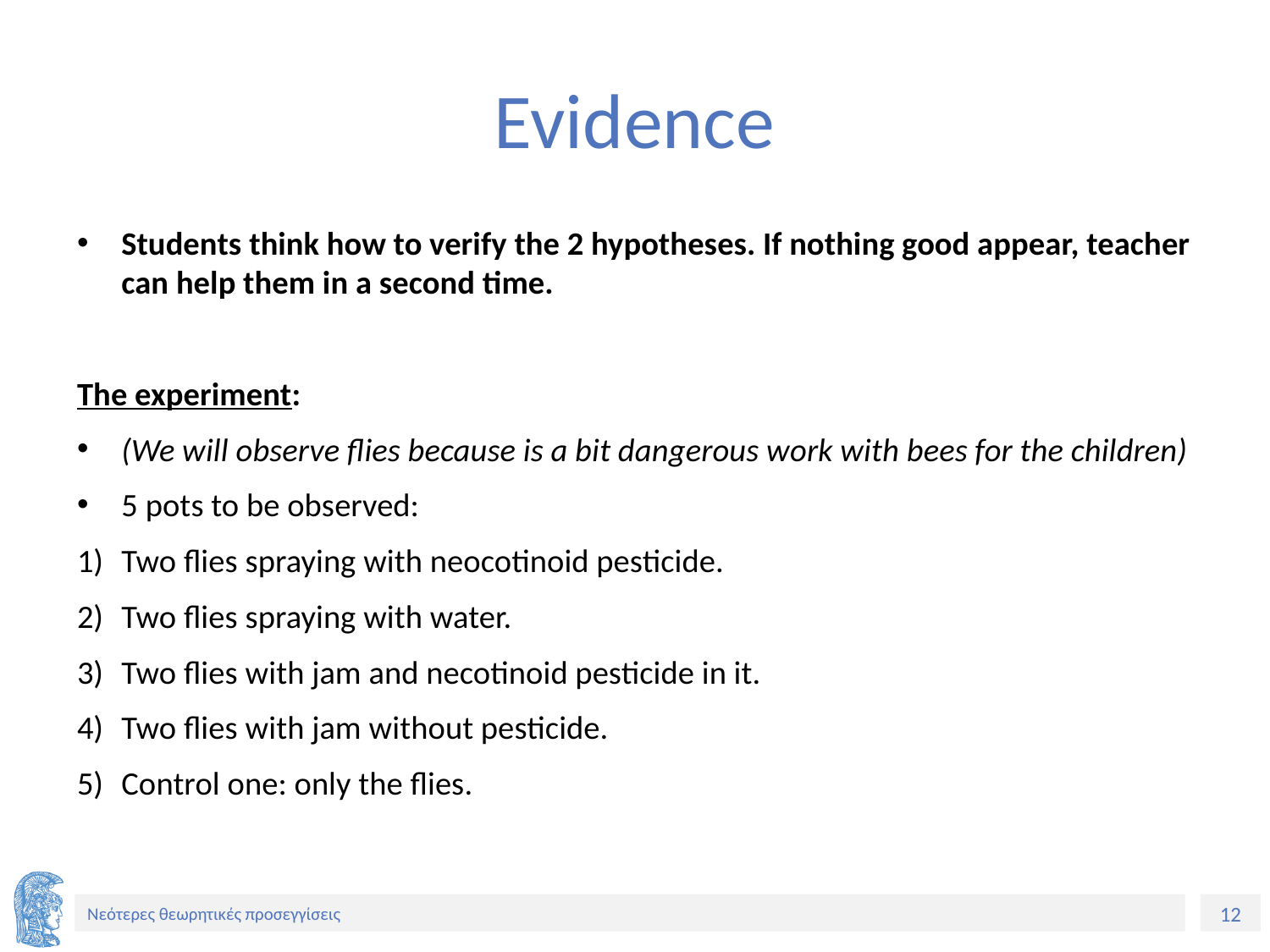

# Evidence
Students think how to verify the 2 hypotheses. If nothing good appear, teacher can help them in a second time.

The experiment:
(We will observe flies because is a bit dangerous work with bees for the children)
5 pots to be observed:
Two flies spraying with neocotinoid pesticide.
Two flies spraying with water.
Two flies with jam and necotinoid pesticide in it.
Two flies with jam without pesticide.
Control one: only the flies.